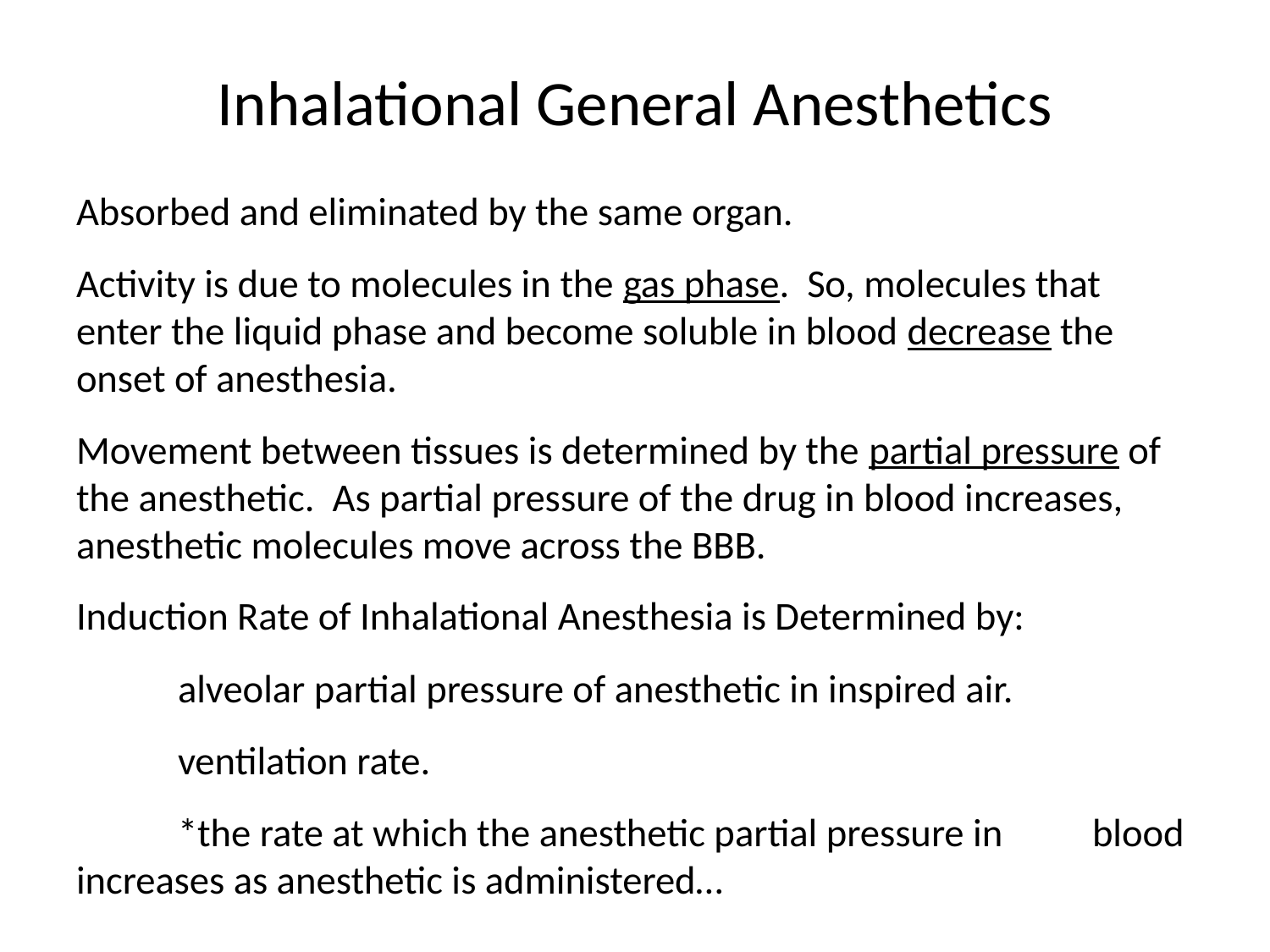

# Inhalational General Anesthetics
Absorbed and eliminated by the same organ.
Activity is due to molecules in the gas phase.  So, molecules that enter the liquid phase and become soluble in blood decrease the onset of anesthesia.
Movement between tissues is determined by the partial pressure of the anesthetic.  As partial pressure of the drug in blood increases, anesthetic molecules move across the BBB.
Induction Rate of Inhalational Anesthesia is Determined by:
	alveolar partial pressure of anesthetic in inspired air.
	ventilation rate.
	*the rate at which the anesthetic partial pressure in 	blood increases as anesthetic is administered…